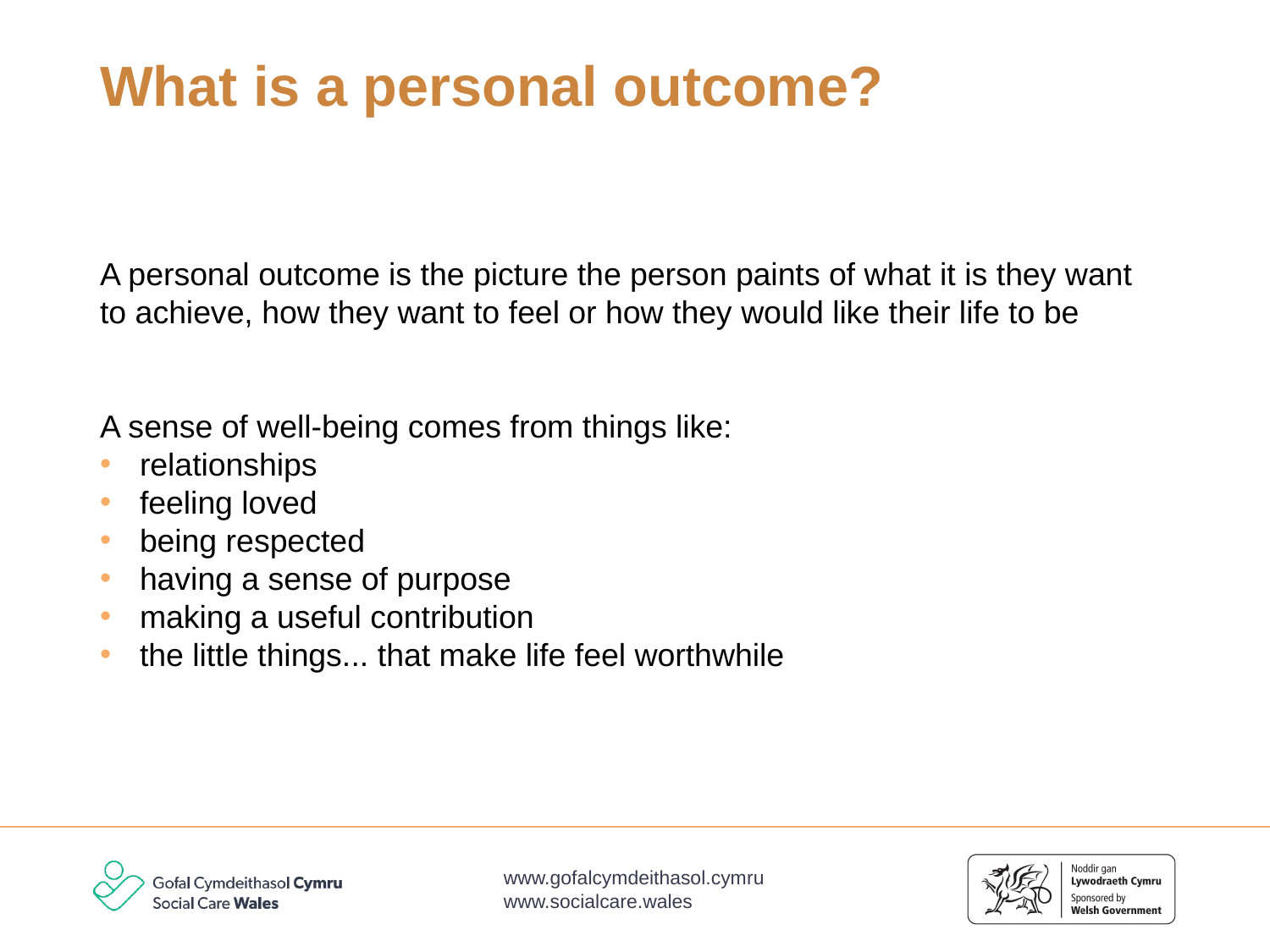

# What is a personal outcome?
A personal outcome is the picture the person paints of what it is they want to achieve, how they want to feel or how they would like their life to be

A sense of well-being comes from things like:
relationships
feeling loved
being respected
having a sense of purpose
making a useful contribution
the little things... that make life feel worthwhile